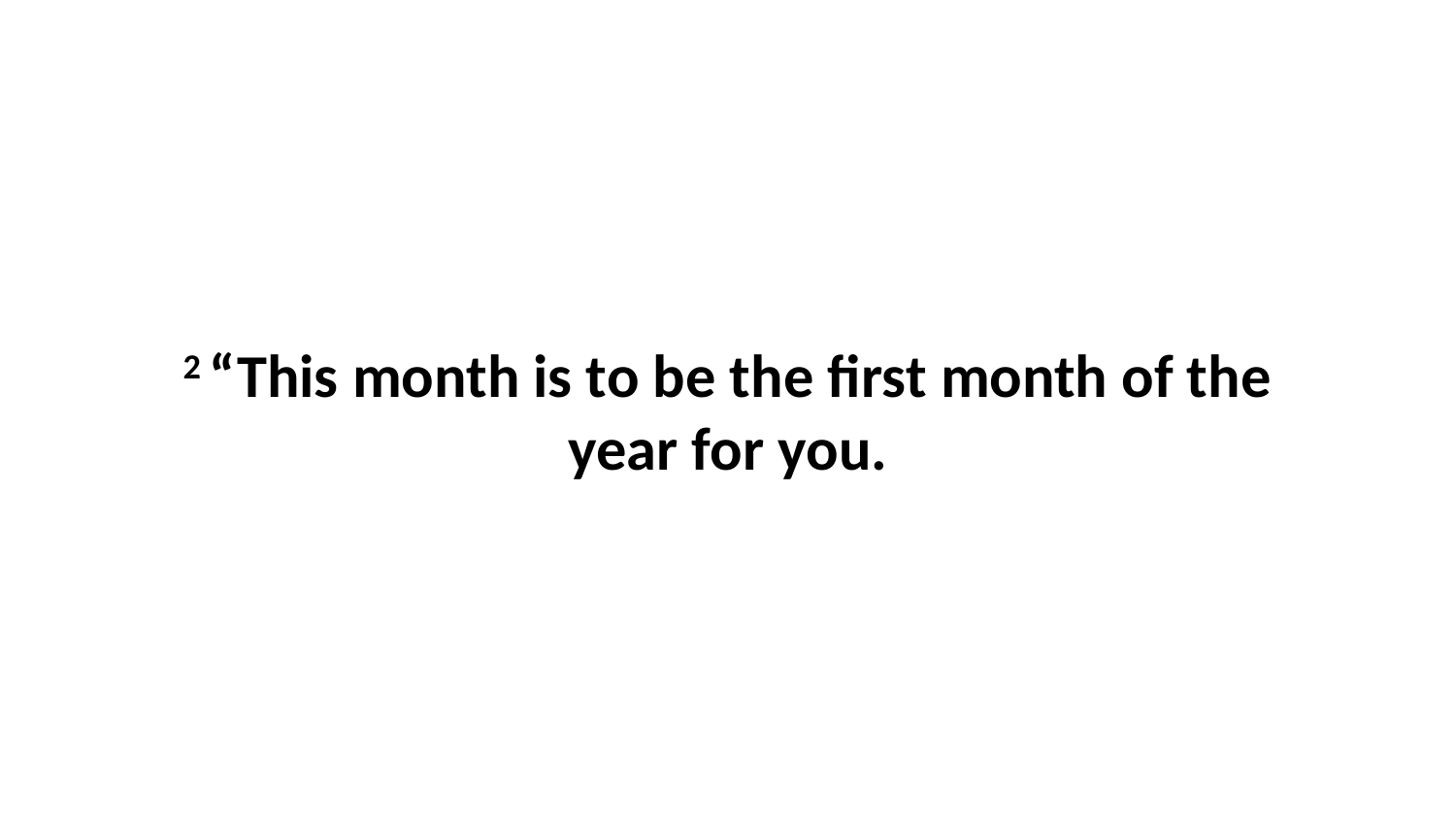

2 “This month is to be the first month of the year for you.